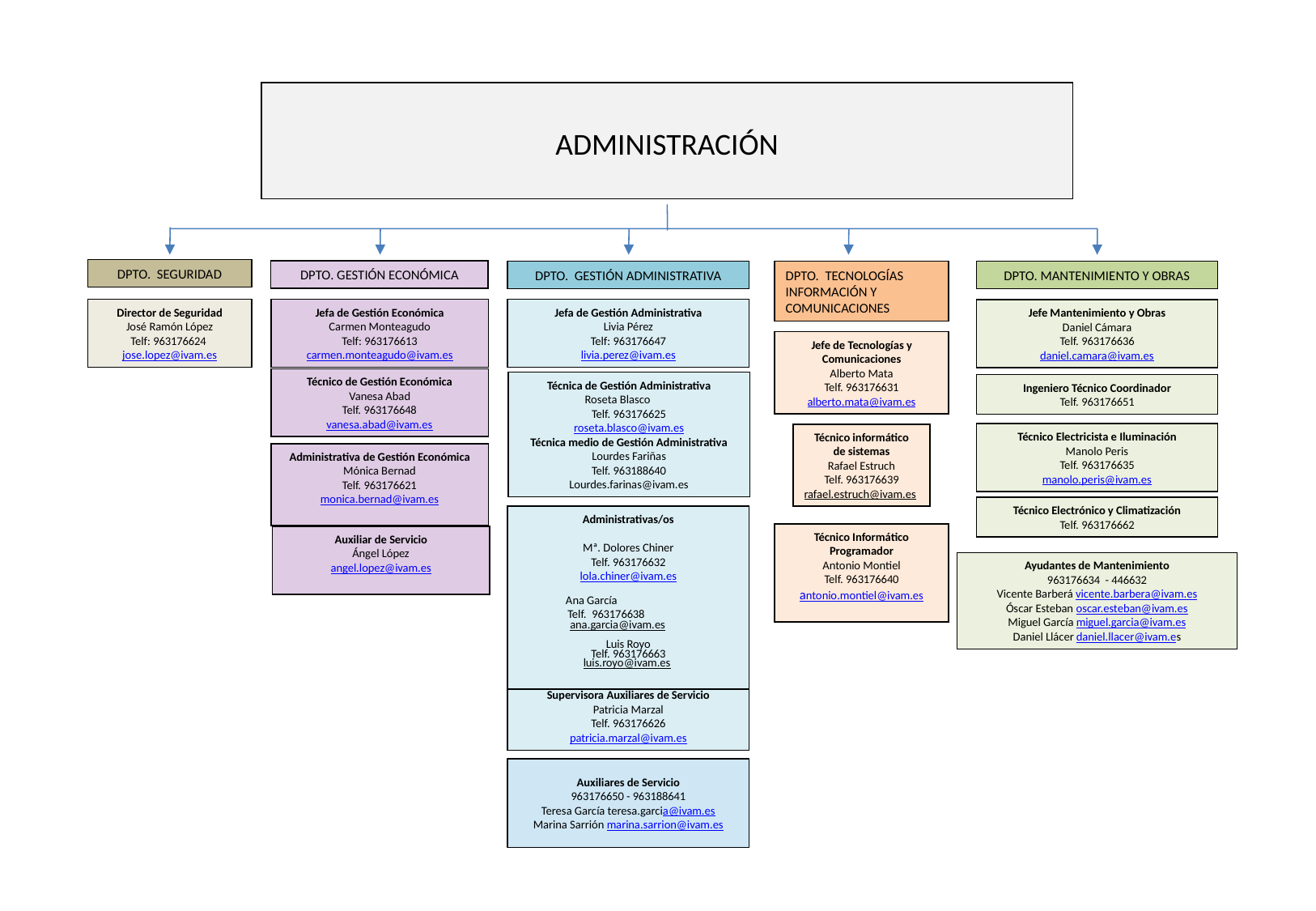

ADMINISTRACIÓN

DPTO.  SEGURIDAD
DPTO. GESTIÓN ECONÓMICA
DPTO.  GESTIÓN ADMINISTRATIVA
DPTO.  TECNOLOGÍAS INFORMACIÓN Y COMUNICACIONES
DPTO. MANTENIMIENTO Y OBRAS
Director de Seguridad
José Ramón López
Telf: 963176624 jose.lopez@ivam.es
Jefa de Gestión Económica
Carmen Monteagudo
Telf: 963176613
carmen.monteagudo@ivam.es
Jefa de Gestión Administrativa
Livia Pérez
Telf: 963176647
livia.perez@ivam.es
Jefe Mantenimiento y Obras
Daniel Cámara
Telf. 963176636
daniel.camara@ivam.es
Jefe de Tecnologías y Comunicaciones
Alberto Mata
Telf. 963176631
alberto.mata@ivam.es
Técnico de Gestión Económica
Vanesa Abad
Telf. 963176648
vanesa.abad@ivam.es
Técnica de Gestión Administrativa
                         Roseta Blasco
Telf. 963176625
roseta.blasco@ivam.es
Técnica medio de Gestión Administrativa
Lourdes Fariñas
Telf. 963188640
Lourdes.farinas@ivam.es
Ingeniero Técnico Coordinador
Telf. 963176651
Técnico Electricista e Iluminación
Manolo Peris
Telf. 963176635
manolo.peris@ivam.es
Técnico informático
de sistemas
Rafael Estruch
Telf. 963176639
rafael.estruch@ivam.es
Administrativa de Gestión Económica
Mónica Bernad
Telf. 963176621
monica.bernad@ivam.es

Técnico Electrónico y Climatización
Telf. 963176662
Administrativas/os

Mª. Dolores Chiner
Telf. 963176632
lola.chiner@ivam.es

Ana García
Telf.  963176638
ana.garcia@ivam.es

Luis Royo
Telf. 963176663
luis.royo@ivam.es

Técnico Informático Programador
Antonio Montiel
Telf. 963176640
antonio.montiel@ivam.es

Auxiliar de Servicio
Ángel López
angel.lopez@ivam.es

Ayudantes de Mantenimiento
963176634  - 446632
Vicente Barberá vicente.barbera@ivam.es
Óscar Esteban oscar.esteban@ivam.es
Miguel García miguel.garcia@ivam.es
Daniel Llácer daniel.llacer@ivam.es
Supervisora Auxiliares de Servicio
Patricia Marzal
Telf. 963176626
patricia.marzal@ivam.es

Auxiliares de Servicio
963176650 - 963188641
Teresa García teresa.garcia@ivam.es
Marina Sarrión marina.sarrion@ivam.es